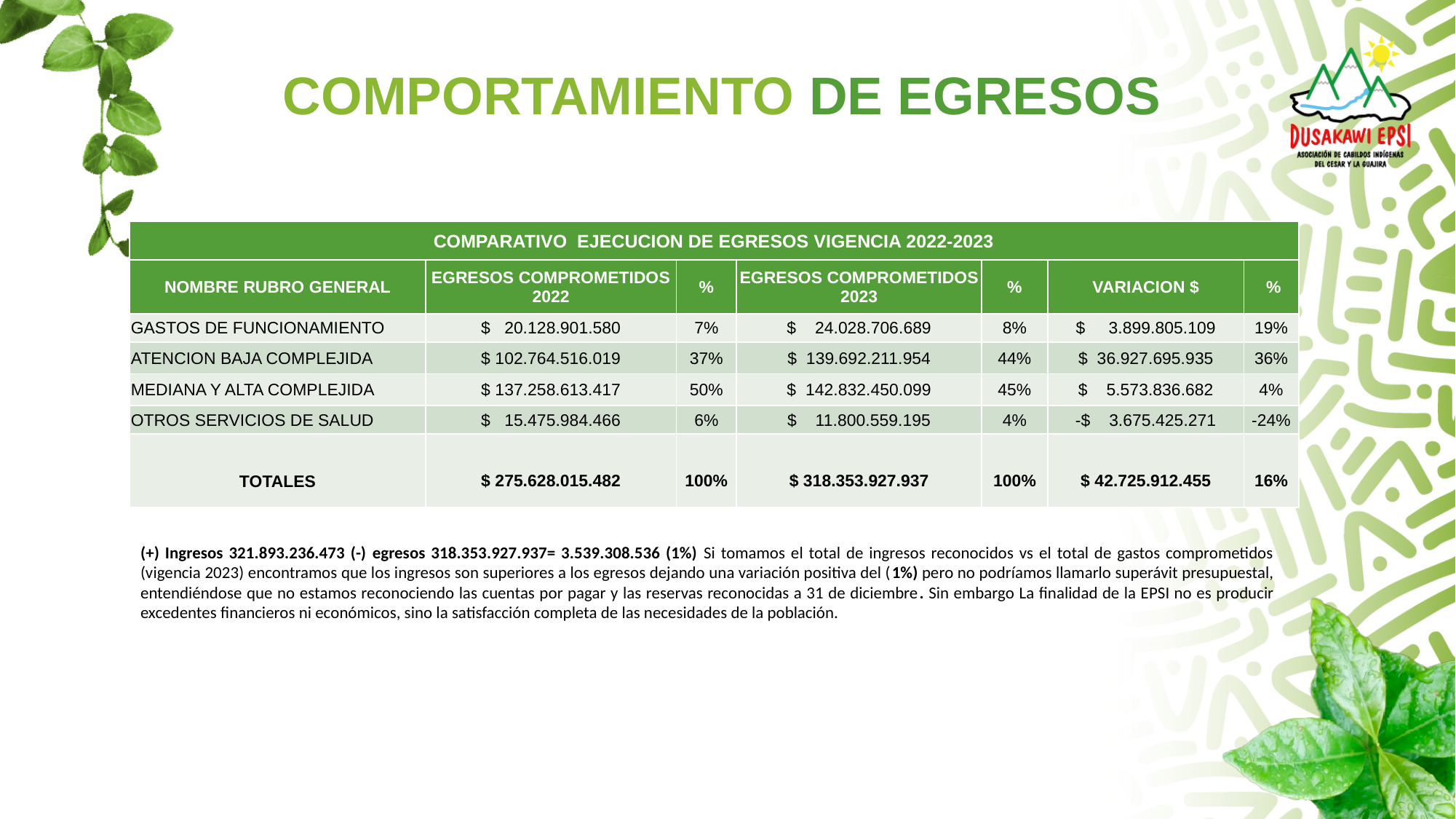

# COMPORTAMIENTO DE EGRESOS
| COMPARATIVO EJECUCION DE EGRESOS VIGENCIA 2022-2023 |  |  |  |  |  |  |
| --- | --- | --- | --- | --- | --- | --- |
| NOMBRE RUBRO GENERAL | EGRESOS COMPROMETIDOS 2022 | % | EGRESOS COMPROMETIDOS 2023 | % | VARIACION $ | % |
| GASTOS DE FUNCIONAMIENTO | $ 20.128.901.580 | 7% | $ 24.028.706.689 | 8% | $ 3.899.805.109 | 19% |
| ATENCION BAJA COMPLEJIDA | $ 102.764.516.019 | 37% | $ 139.692.211.954 | 44% | $ 36.927.695.935 | 36% |
| MEDIANA Y ALTA COMPLEJIDA | $ 137.258.613.417 | 50% | $ 142.832.450.099 | 45% | $ 5.573.836.682 | 4% |
| OTROS SERVICIOS DE SALUD | $ 15.475.984.466 | 6% | $ 11.800.559.195 | 4% | -$ 3.675.425.271 | -24% |
| TOTALES | $ 275.628.015.482 | 100% | $ 318.353.927.937 | 100% | $ 42.725.912.455 | 16% |
(+) Ingresos 321.893.236.473 (-) egresos 318.353.927.937= 3.539.308.536 (1%) Si tomamos el total de ingresos reconocidos vs el total de gastos comprometidos (vigencia 2023) encontramos que los ingresos son superiores a los egresos dejando una variación positiva del (1%) pero no podríamos llamarlo superávit presupuestal, entendiéndose que no estamos reconociendo las cuentas por pagar y las reservas reconocidas a 31 de diciembre. Sin embargo La finalidad de la EPSI no es producir excedentes financieros ni económicos, sino la satisfacción completa de las necesidades de la población.